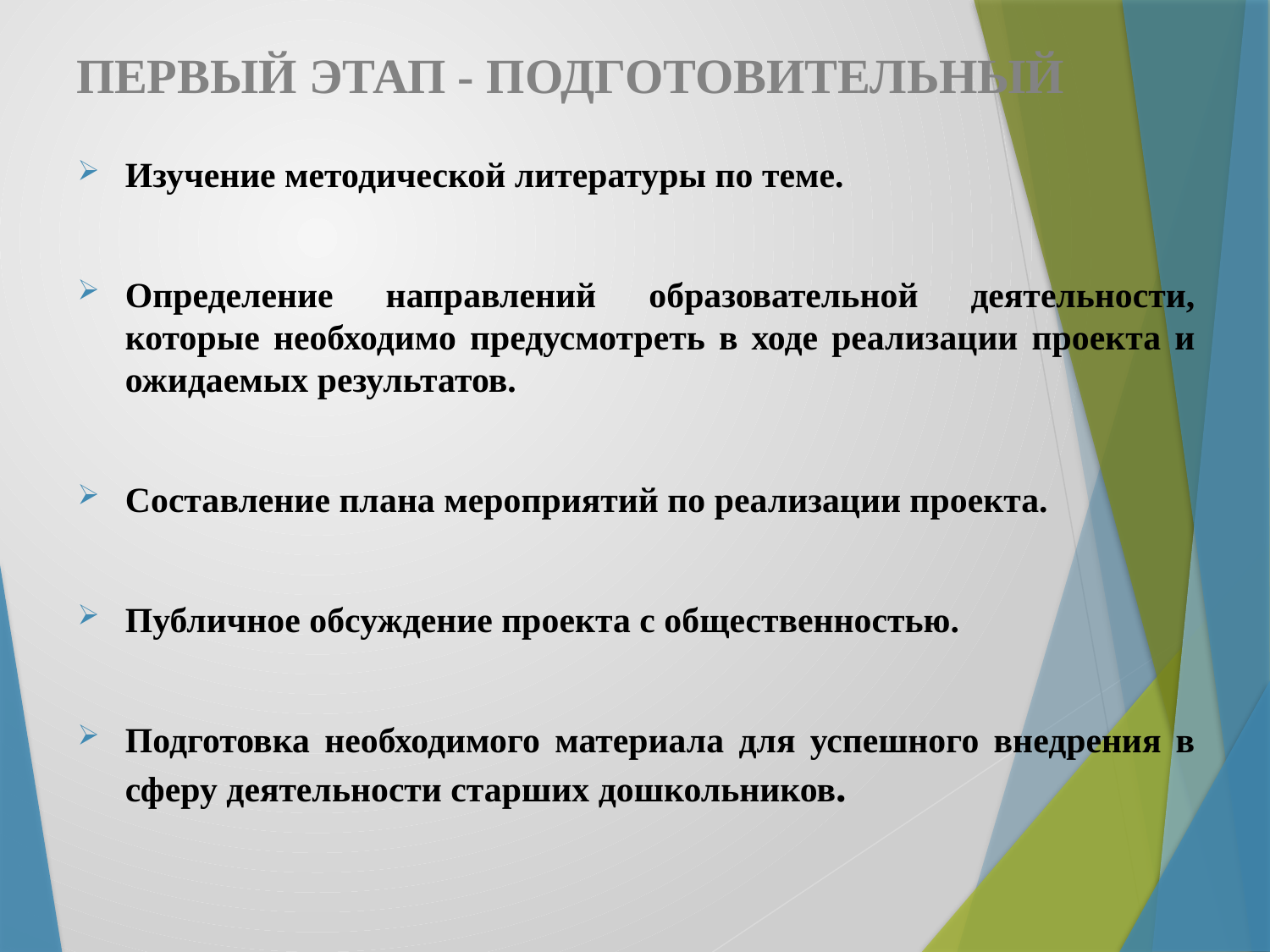

# Первый этап - подготовительный
Изучение методической литературы по теме.

Определение направлений образовательной деятельности, которые необходимо предусмотреть в ходе реализации проекта и ожидаемых результатов.

Составление плана мероприятий по реализации проекта.

Публичное обсуждение проекта с общественностью.

Подготовка необходимого материала для успешного внедрения в сферу деятельности старших дошкольников.